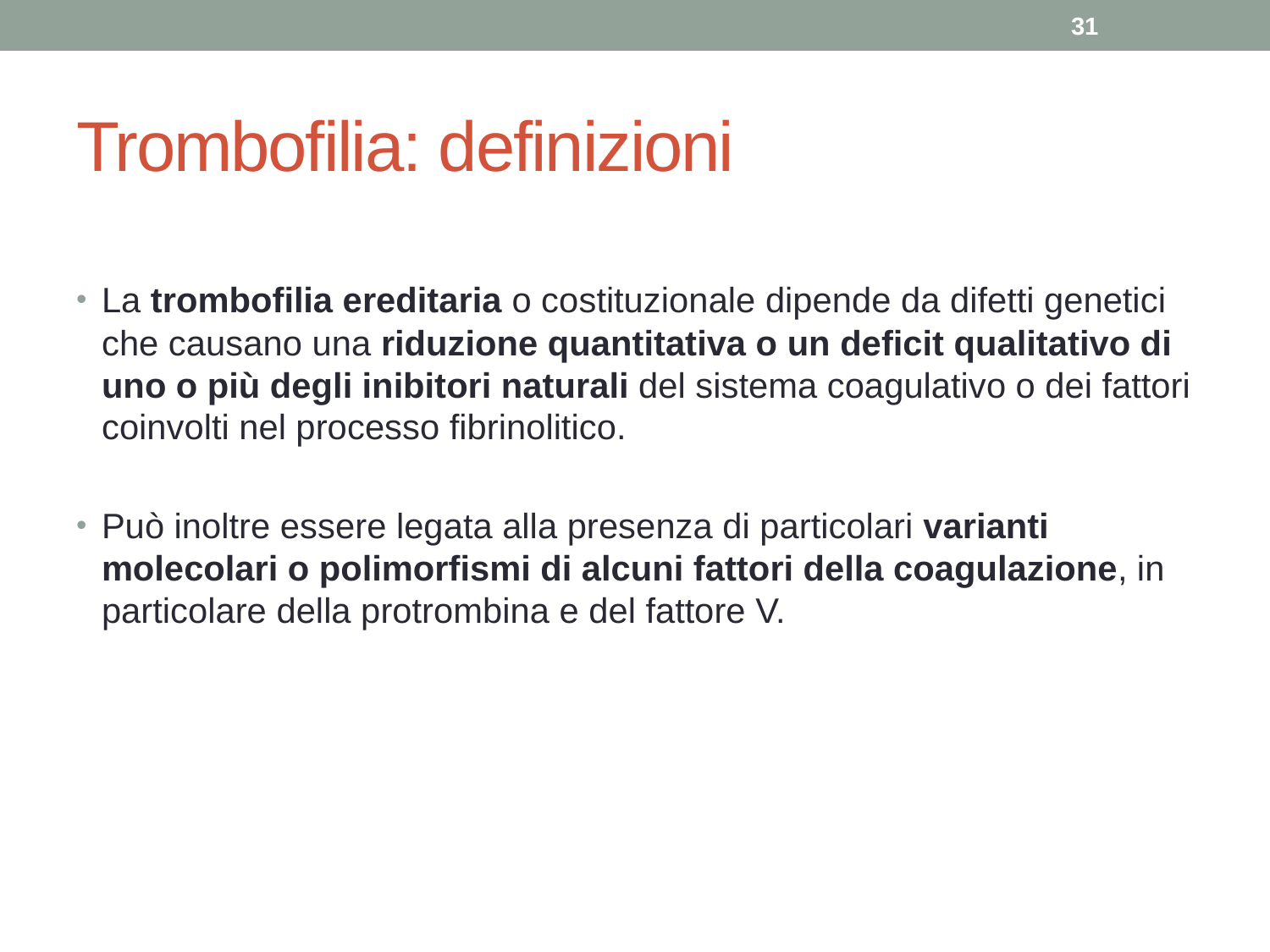

31
# Trombofilia: definizioni

La trombofilia ereditaria o costituzionale dipende da difetti genetici che causano una riduzione quantitativa o un deficit qualitativo di uno o più degli inibitori naturali del sistema coagulativo o dei fattori coinvolti nel processo fibrinolitico.

Può inoltre essere legata alla presenza di particolari varianti molecolari o polimorfismi di alcuni fattori della coagulazione, in particolare della protrombina e del fattore V.